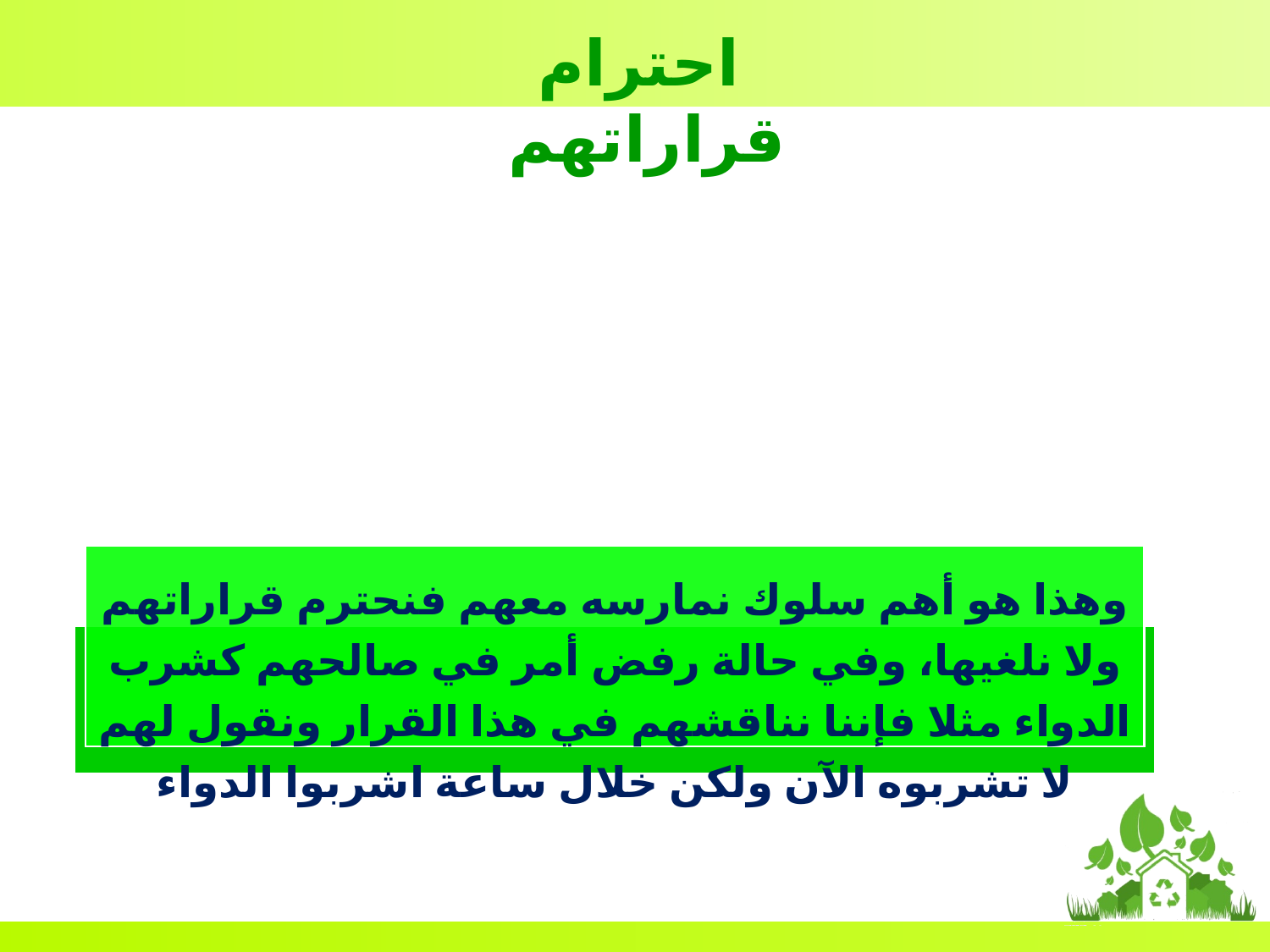

احترام قراراتهم

وهذا هو أهم سلوك نمارسه معهم فنحترم قراراتهم ولا نلغيها، وفي حالة رفض أمر في صالحهم كشرب الدواء مثلا فإننا نناقشهم في هذا القرار ونقول لهم لا تشربوه الآن ولكن خلال ساعة اشربوا الدواء